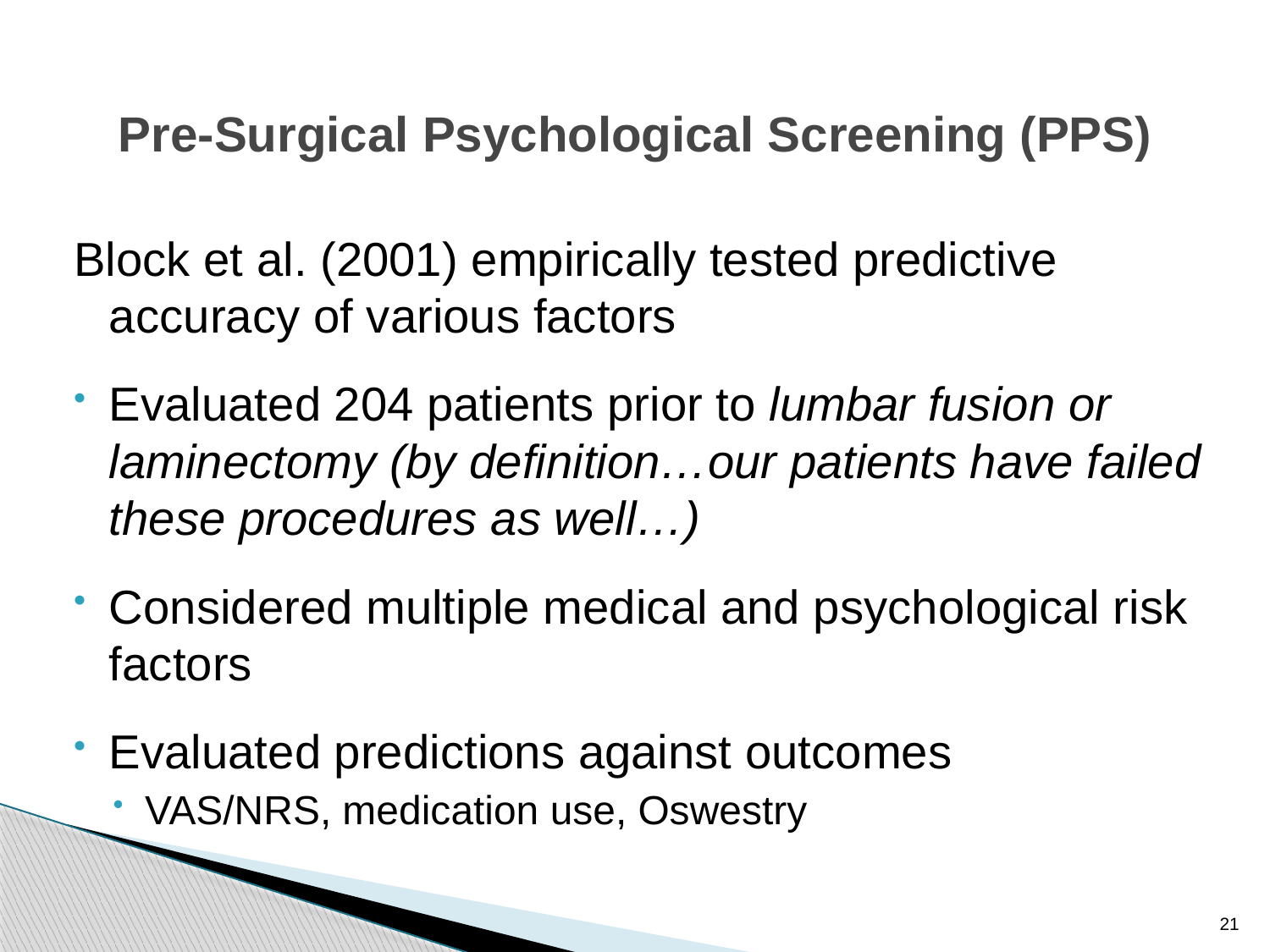

# Pre-Surgical Psychological Screening (PPS)
Block et al. (2001) empirically tested predictive accuracy of various factors

Evaluated 204 patients prior to lumbar fusion or laminectomy (by definition…our patients have failed these procedures as well…)

Considered multiple medical and psychological risk factors

Evaluated predictions against outcomes
VAS/NRS, medication use, Oswestry
21